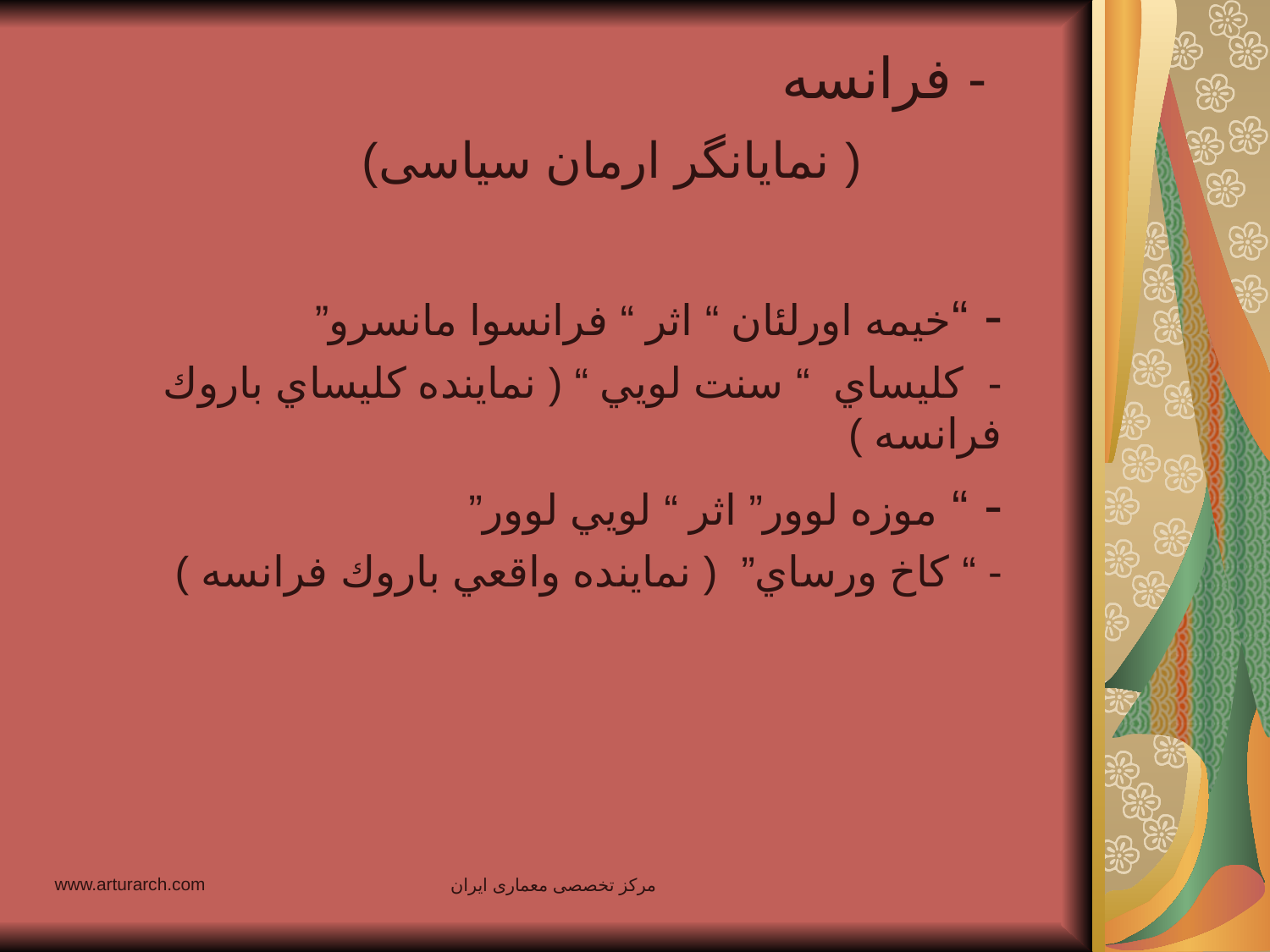

- فرانسه
            ( نمايانگر ارمان سياسى)

   - “خيمه اورلئان “ اثر “ فرانسوا مانسرو”
    -  كليساي  “ سنت لويي “ ( نماينده كليساي باروك فرانسه )
   - “ موزه لوور” اثر “ لويي لوور”
    - “ كاخ ورساي”  ( نماينده واقعي باروك فرانسه )
www.arturarch.com
مرکز تخصصی معماری ایران